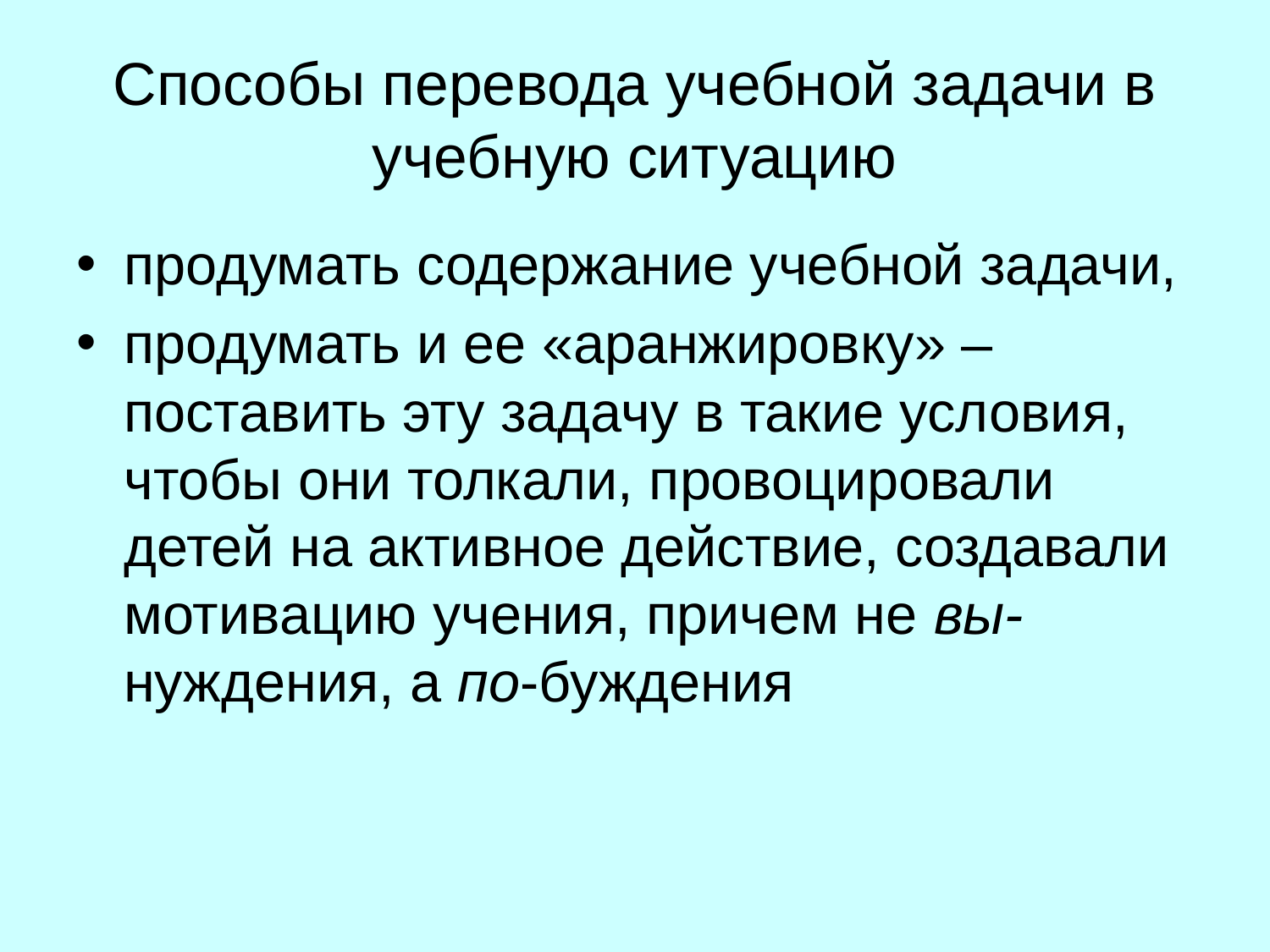

# Способы перевода учебной задачи в учебную ситуацию
продумать содержание учебной задачи,
продумать и ее «аранжировку» – поставить эту задачу в такие условия, чтобы они толкали, провоцировали детей на активное действие, создавали мотивацию учения, причем не вы-нуждения, а по-буждения